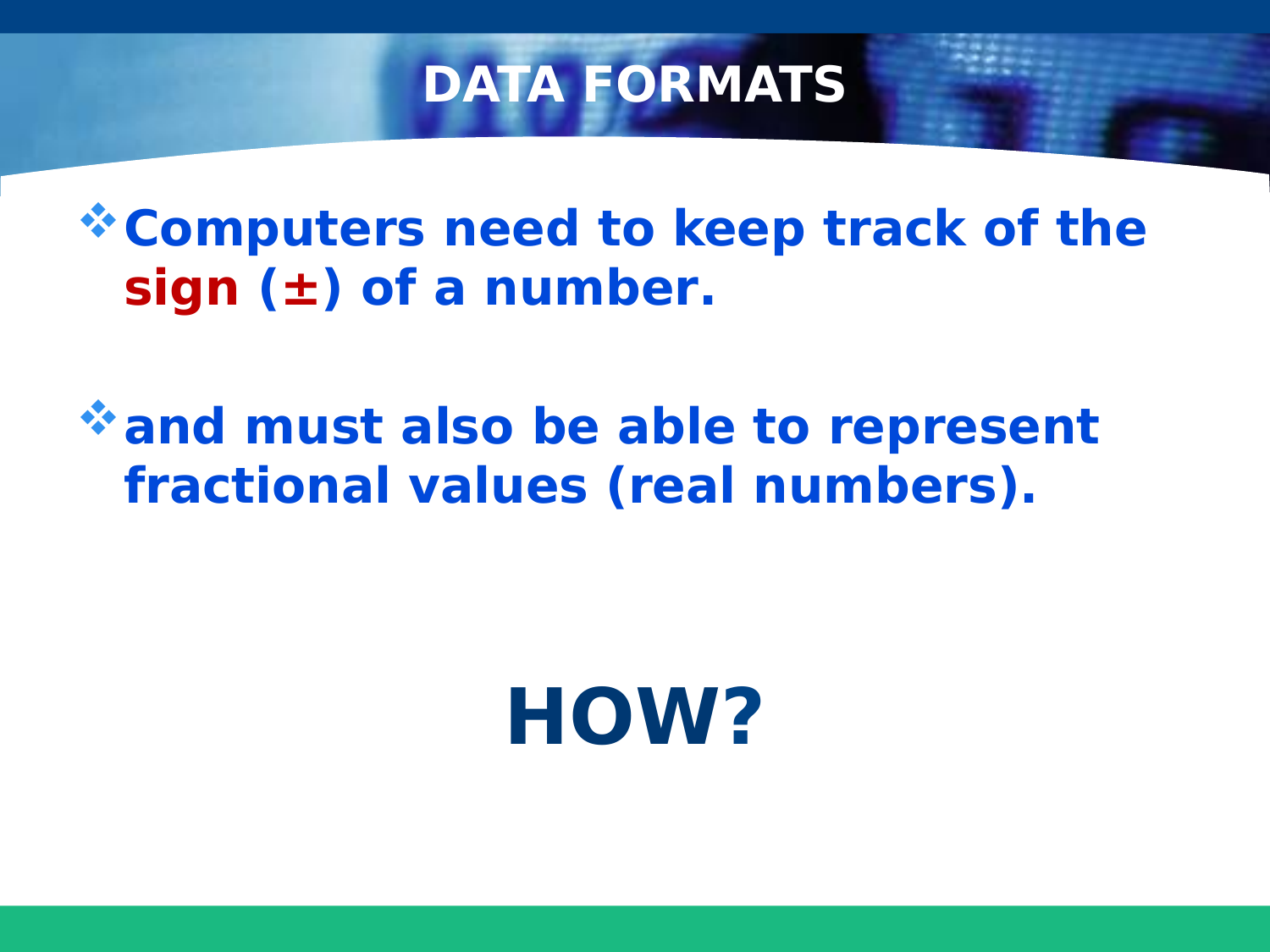

# DATA FORMATS
Computers need to keep track of the sign (±) of a number.

and must also be able to represent fractional values (real numbers).

HOW?